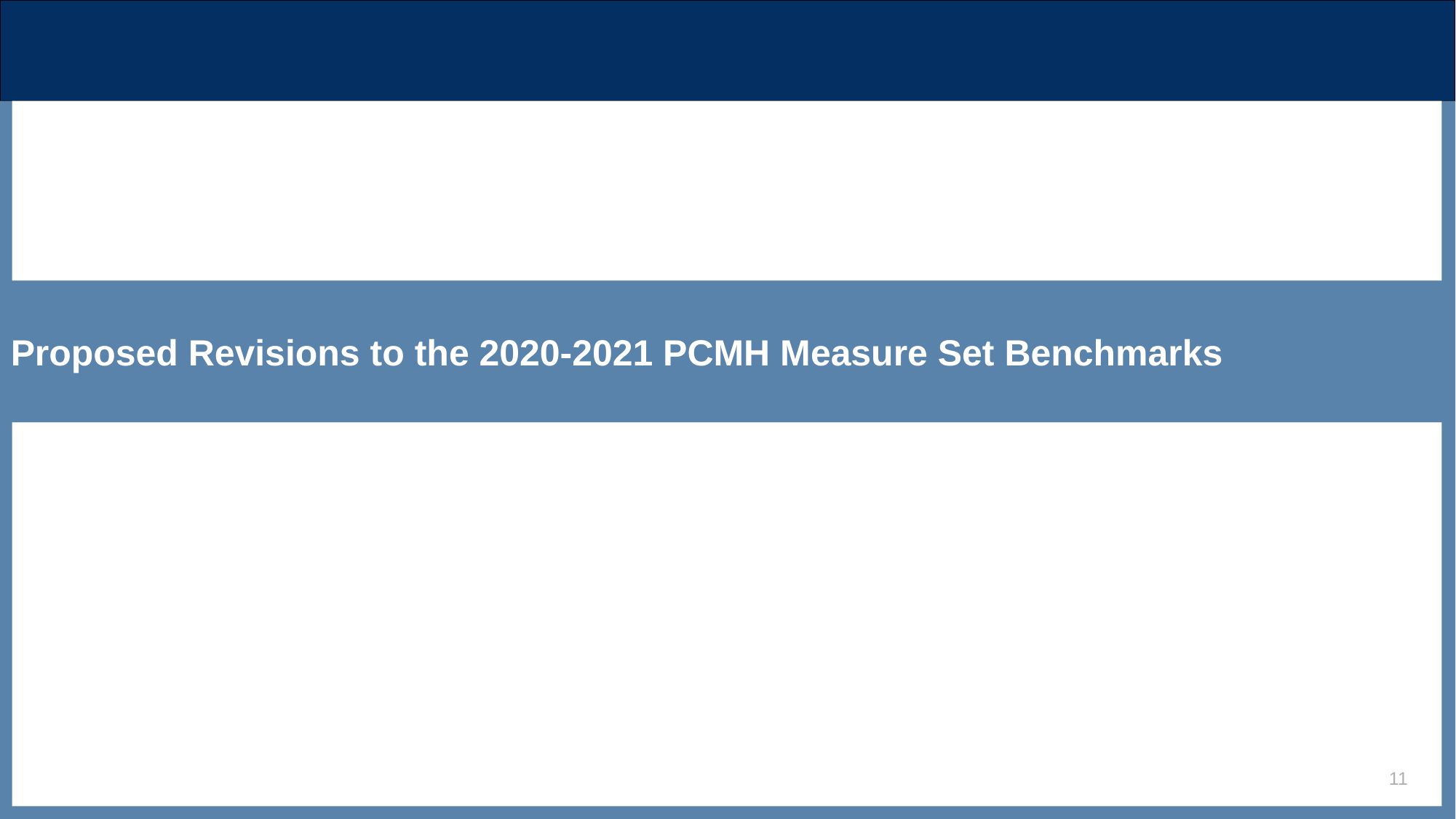

Proposed Revisions to the 2020-2021 PCMH Measure Set Benchmarks

11